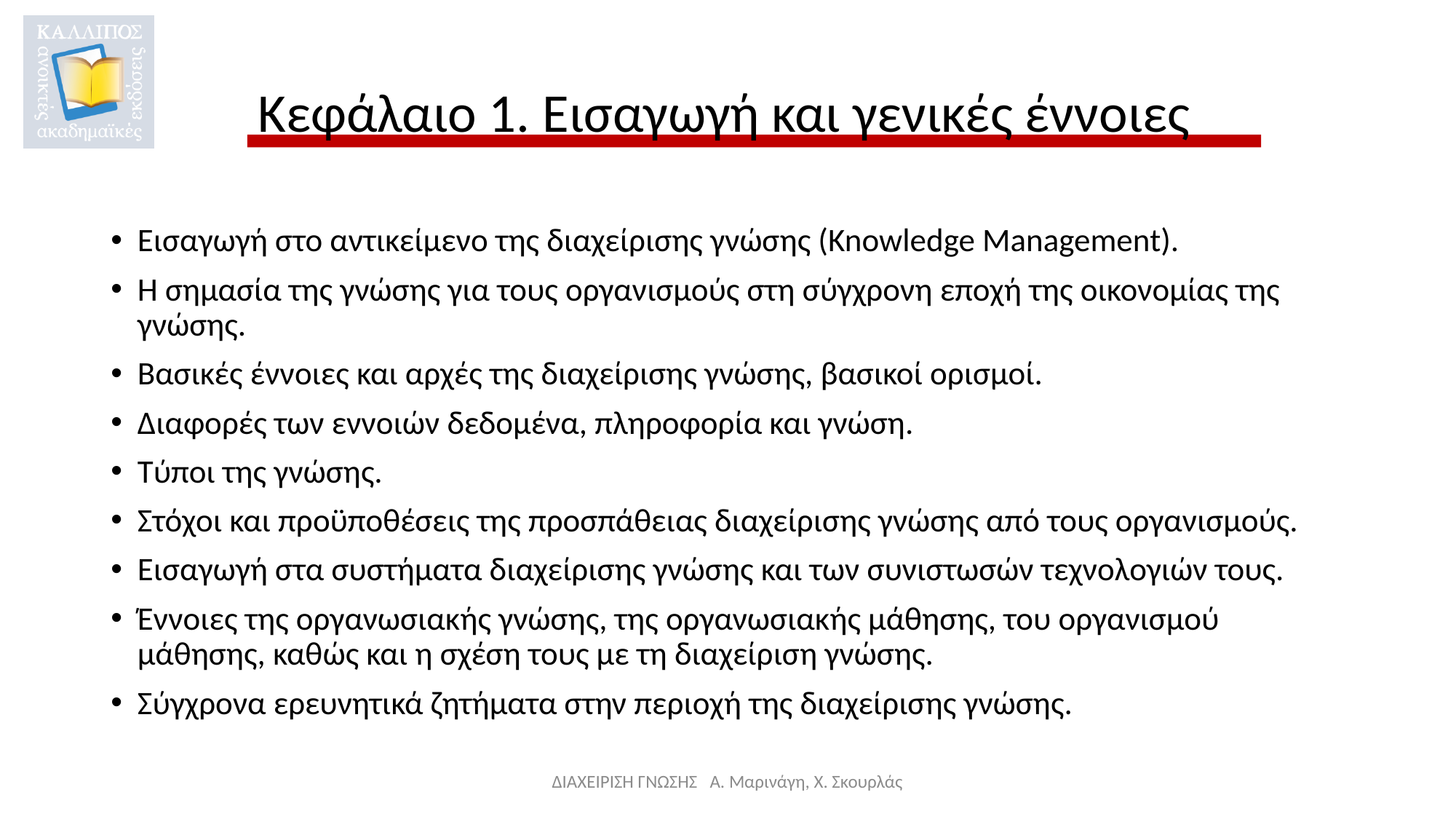

# Κεφάλαιο 1. Εισαγωγή και γενικές έννοιες
Εισαγωγή στο αντικείμενο της διαχείρισης γνώσης (Knowledge Management).
Η σημασία της γνώσης για τους οργανισμούς στη σύγχρονη εποχή της οικονομίας της γνώσης.
Βασικές έννοιες και αρχές της διαχείρισης γνώσης, βασικοί ορισμοί.
Διαφορές των εννοιών δεδομένα, πληροφορία και γνώση.
Τύποι της γνώσης.
Στόχοι και προϋποθέσεις της προσπάθειας διαχείρισης γνώσης από τους οργανισμούς.
Εισαγωγή στα συστήματα διαχείρισης γνώσης και των συνιστωσών τεχνολογιών τους.
Έννοιες της οργανωσιακής γνώσης, της οργανωσιακής μάθησης, του οργανισμού μάθησης, καθώς και η σχέση τους με τη διαχείριση γνώσης.
Σύγχρονα ερευνητικά ζητήματα στην περιοχή της διαχείρισης γνώσης.

ΔΙΑΧΕΙΡΙΣΗ ΓΝΩΣΗΣ   Α. Μαρινάγη, Χ. Σκουρλάς